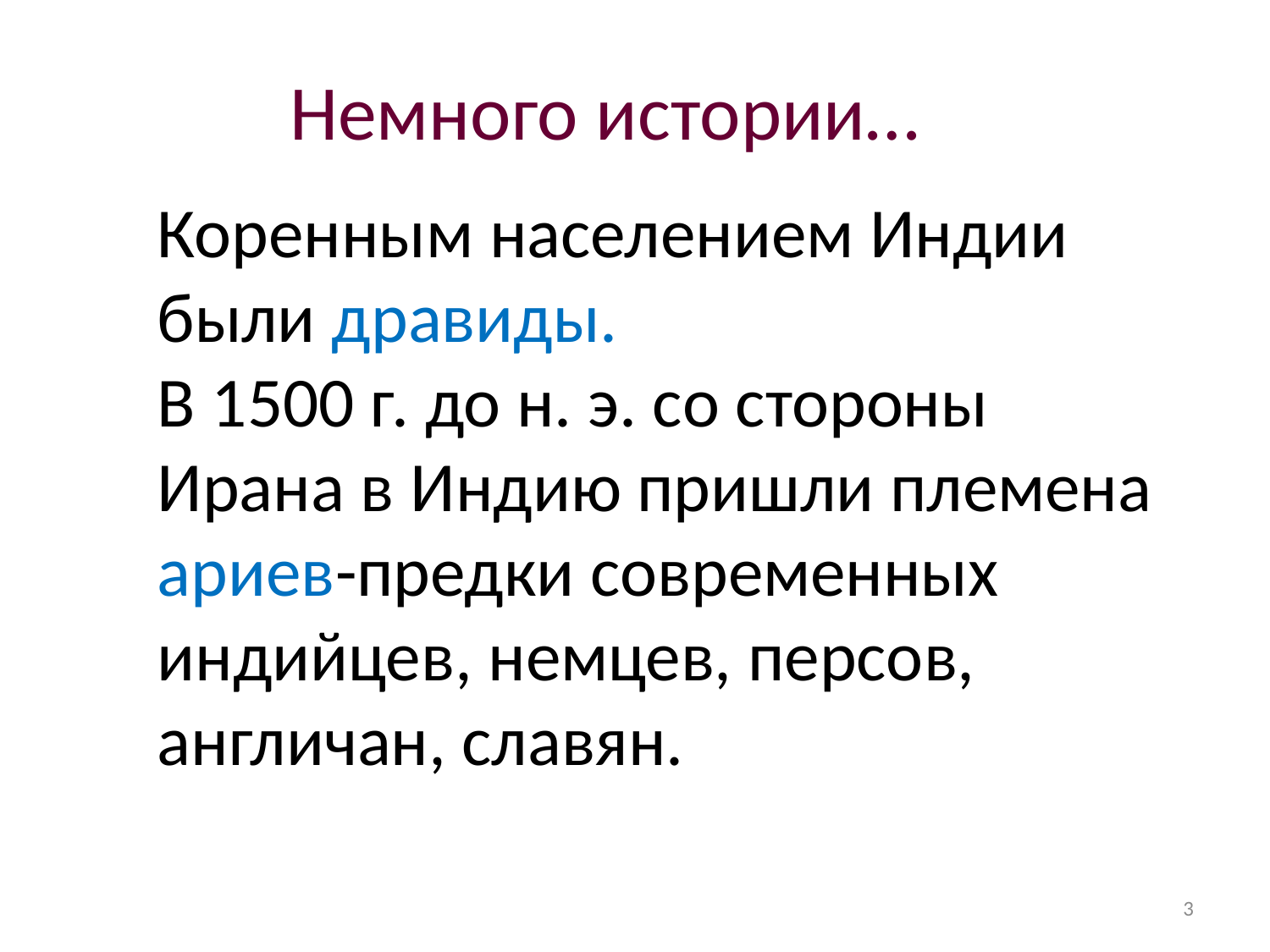

Немного истории…

Коренным населением Индии были дравиды.
В 1500 г. до н. э. со стороны Ирана в Индию пришли племена ариев-предки современных индийцев, немцев, персов, англичан, славян.
3